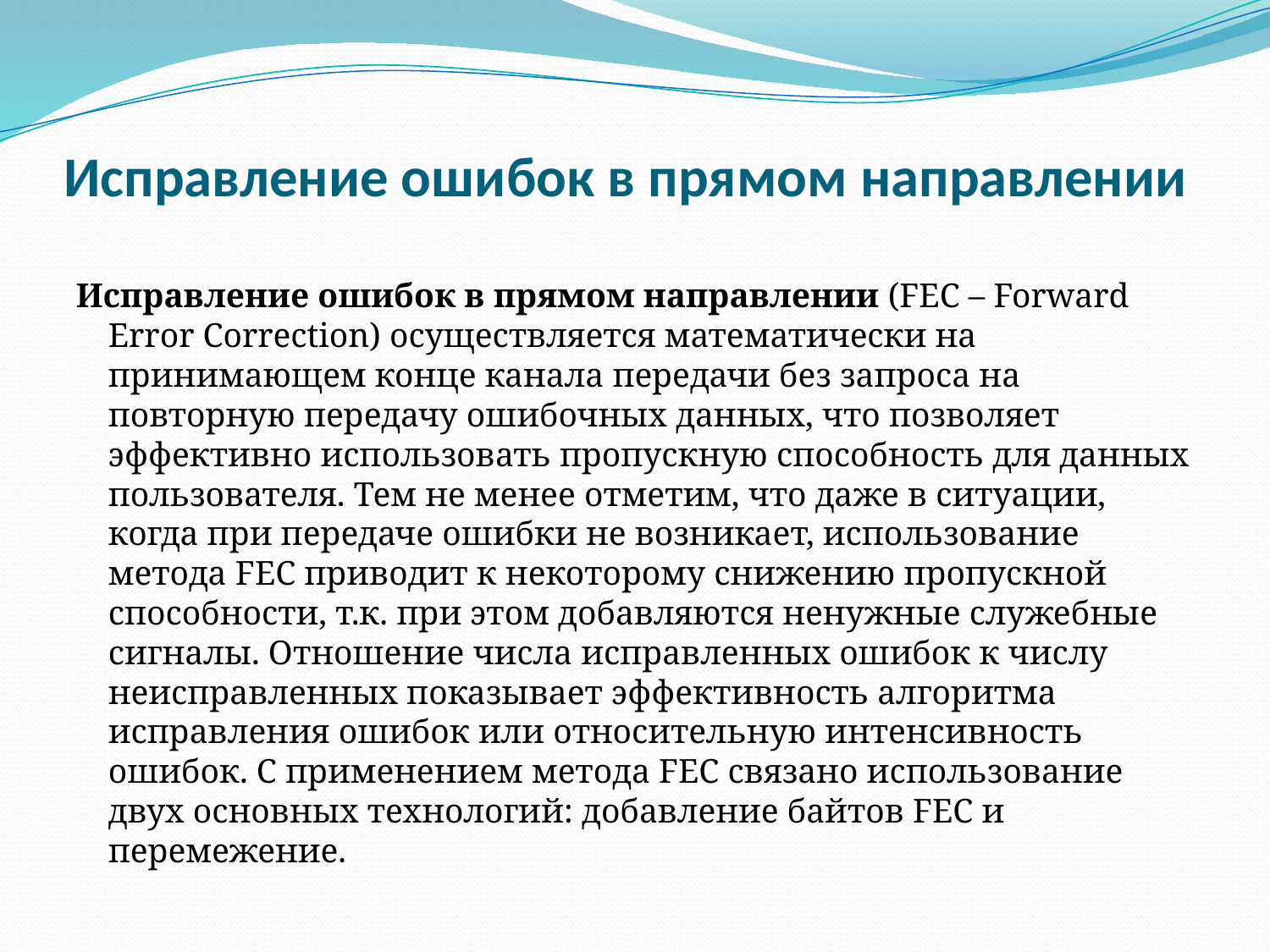

# Исправление ошибок в прямом направлении
Исправление ошибок в прямом направлении (FEC – Forward Error Correction) осуществляется математически на принимающем конце канала передачи без запроса на повторную передачу ошибочных данных, что позволяет эффективно использовать пропускную способность для данных пользователя. Тем не менее отметим, что даже в ситуации, когда при передаче ошибки не возникает, использование метода FEC приводит к некоторому снижению пропускной способности, т.к. при этом добавляются ненужные служебные сигналы. Отношение числа исправленных ошибок к числу неисправленных показывает эффективность алгоритма исправления ошибок или относительную интенсивность ошибок. С применением метода FEC связано использование двух основных технологий: добавление байтов FEC и перемежение.